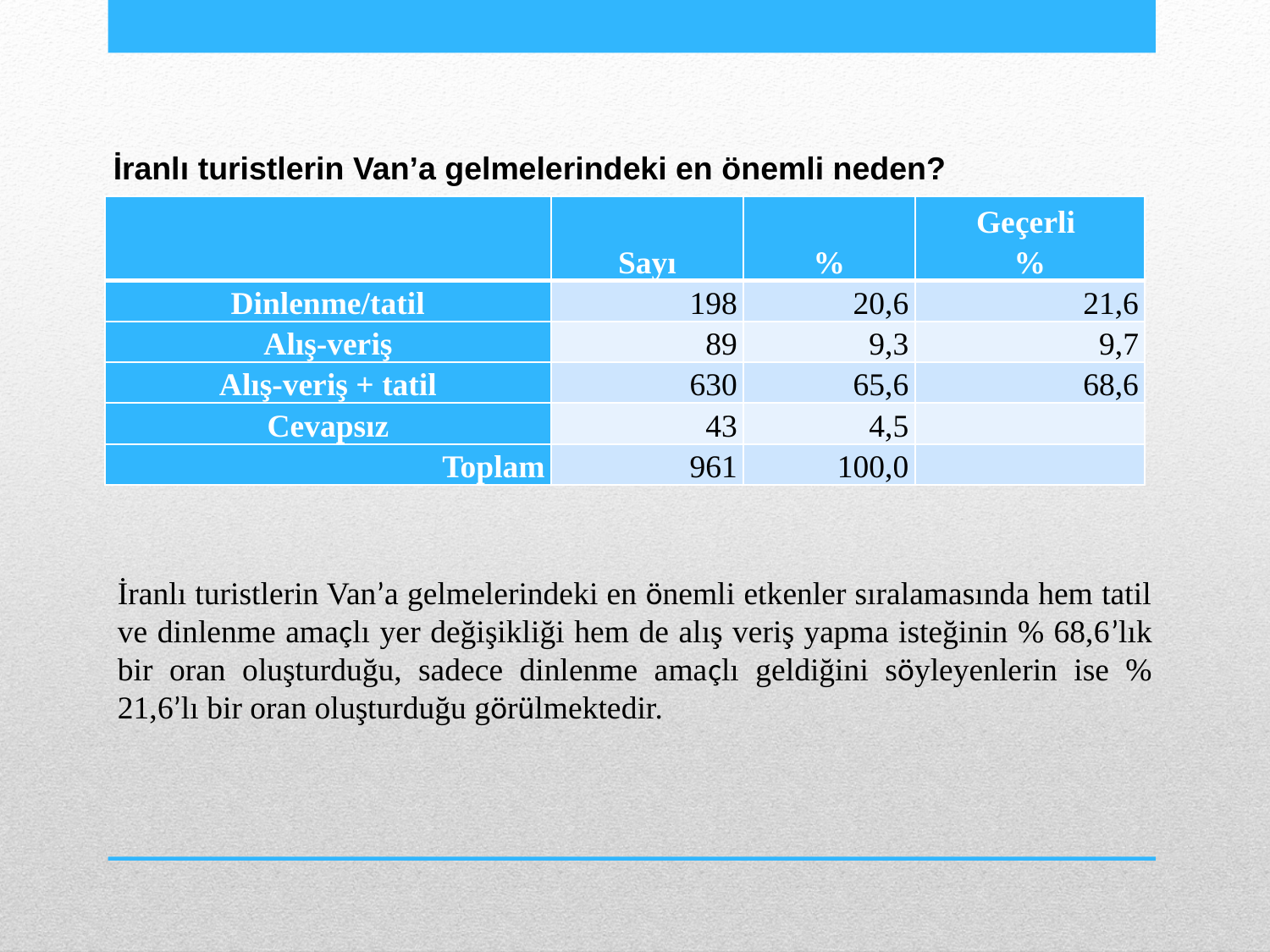

İranlı turistlerin Van’a gelmelerindeki en önemli neden?
|  | Sayı | % | Geçerli % |
| --- | --- | --- | --- |
| Dinlenme/tatil | 198 | 20,6 | 21,6 |
| Alış-veriş | 89 | 9,3 | 9,7 |
| Alış-veriş + tatil | 630 | 65,6 | 68,6 |
| Cevapsız | 43 | 4,5 |  |
| Toplam | 961 | 100,0 |  |
İranlı turistlerin Van’a gelmelerindeki en önemli etkenler sıralamasında hem tatil ve dinlenme amaçlı yer değişikliği hem de alış veriş yapma isteğinin % 68,6’lık bir oran oluşturduğu, sadece dinlenme amaçlı geldiğini söyleyenlerin ise % 21,6’lı bir oran oluşturduğu görülmektedir.